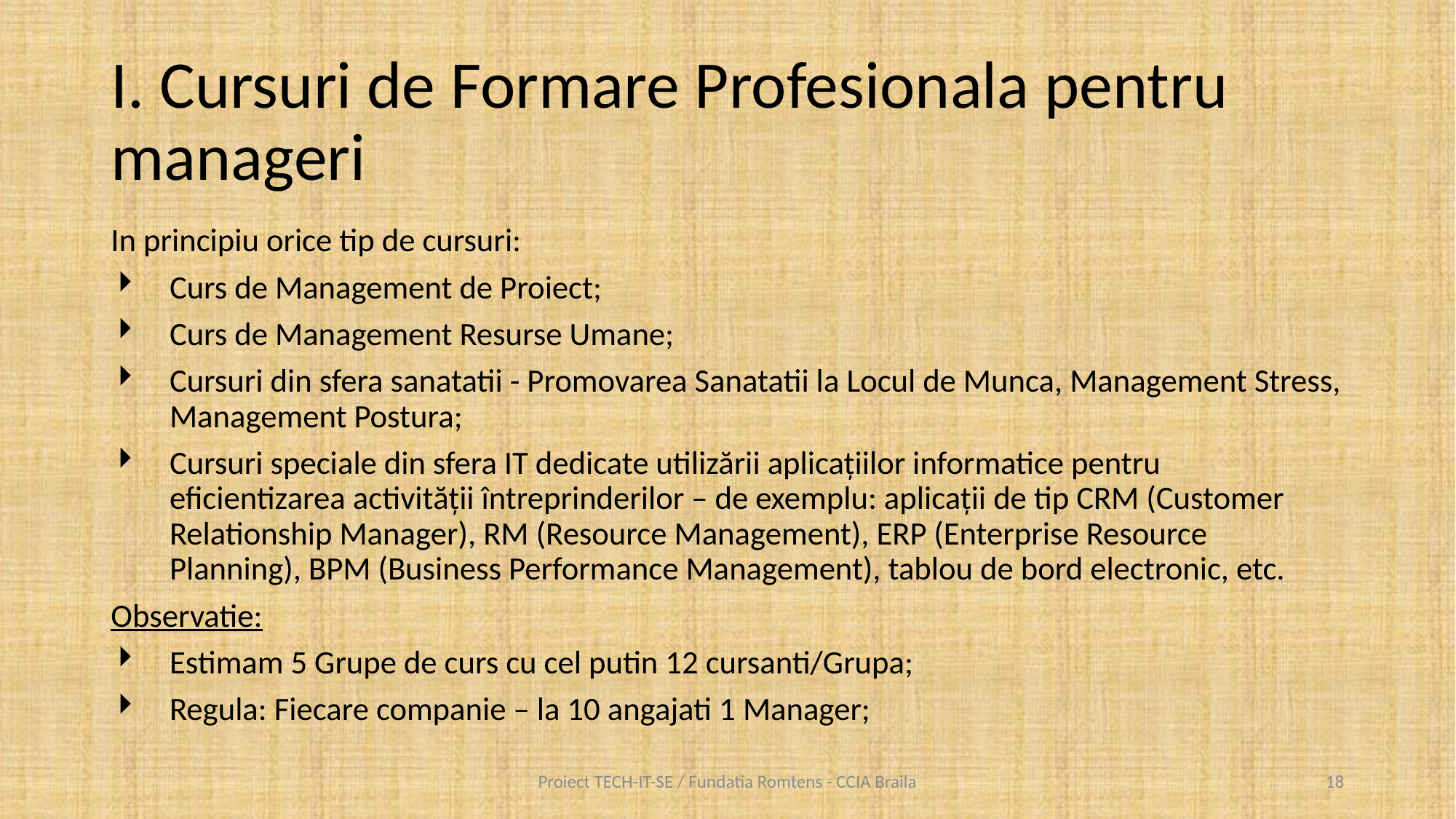

# I. Cursuri de Formare Profesionala pentru manageri
In principiu orice tip de cursuri:
Curs de Management de Proiect;
Curs de Management Resurse Umane;
Cursuri din sfera sanatatii - Promovarea Sanatatii la Locul de Munca, Management Stress, Management Postura;
Cursuri speciale din sfera IT dedicate utilizării aplicațiilor informatice pentru eficientizarea activității întreprinderilor – de exemplu: aplicații de tip CRM (Customer Relationship Manager), RM (Resource Management), ERP (Enterprise Resource Planning), BPM (Business Performance Management), tablou de bord electronic, etc.
Observatie:
Estimam 5 Grupe de curs cu cel putin 12 cursanti/Grupa;
Regula: Fiecare companie – la 10 angajati 1 Manager;

Proiect TECH-IT-SE / Fundatia Romtens - CCIA Braila
18